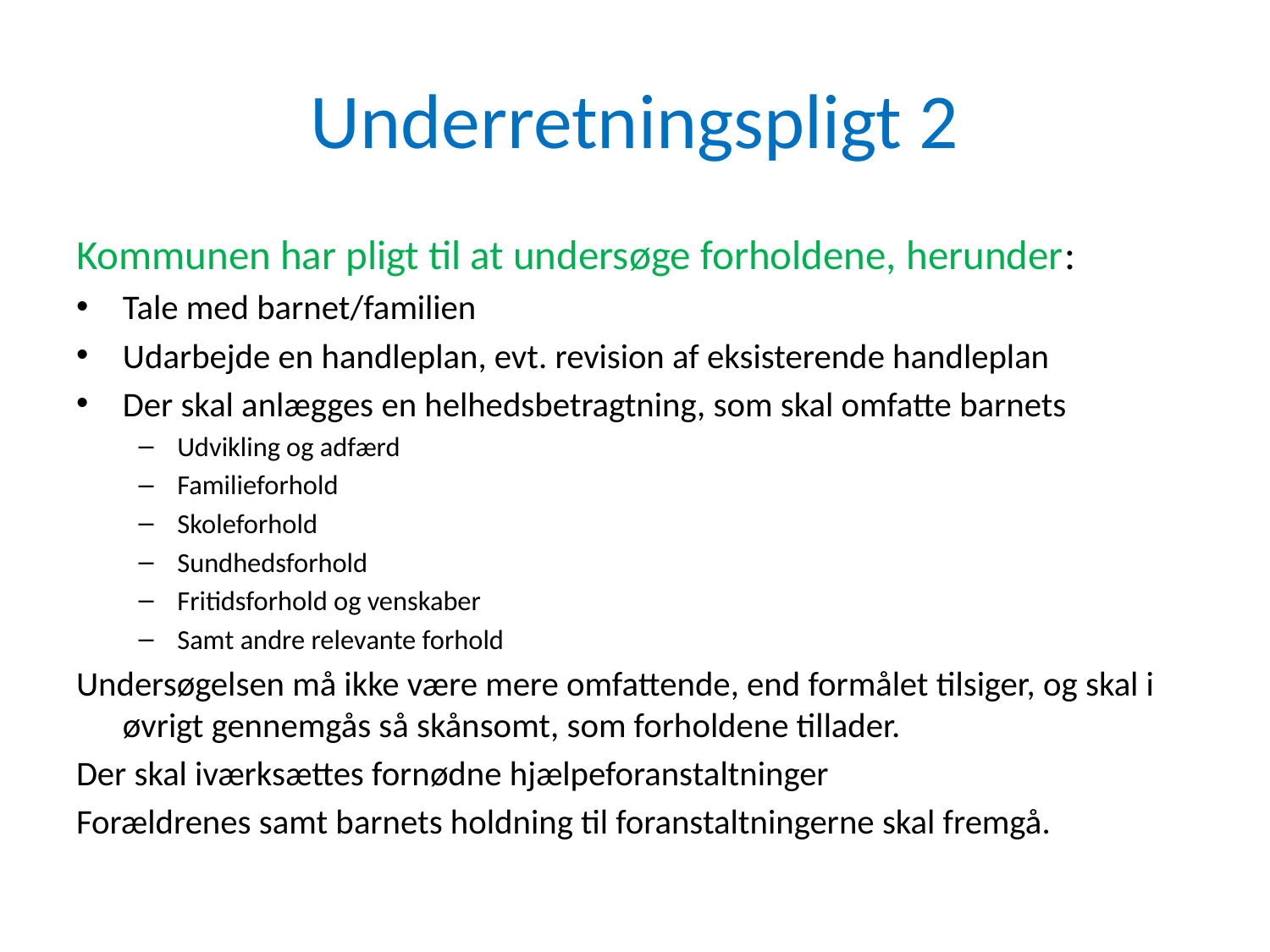

# Underretningspligt 2
Kommunen har pligt til at undersøge forholdene, herunder:
Tale med barnet/familien
Udarbejde en handleplan, evt. revision af eksisterende handleplan
Der skal anlægges en helhedsbetragtning, som skal omfatte barnets
Udvikling og adfærd
Familieforhold
Skoleforhold
Sundhedsforhold
Fritidsforhold og venskaber
Samt andre relevante forhold
Undersøgelsen må ikke være mere omfattende, end formålet tilsiger, og skal i øvrigt gennemgås så skånsomt, som forholdene tillader.
Der skal iværksættes fornødne hjælpeforanstaltninger
Forældrenes samt barnets holdning til foranstaltningerne skal fremgå.